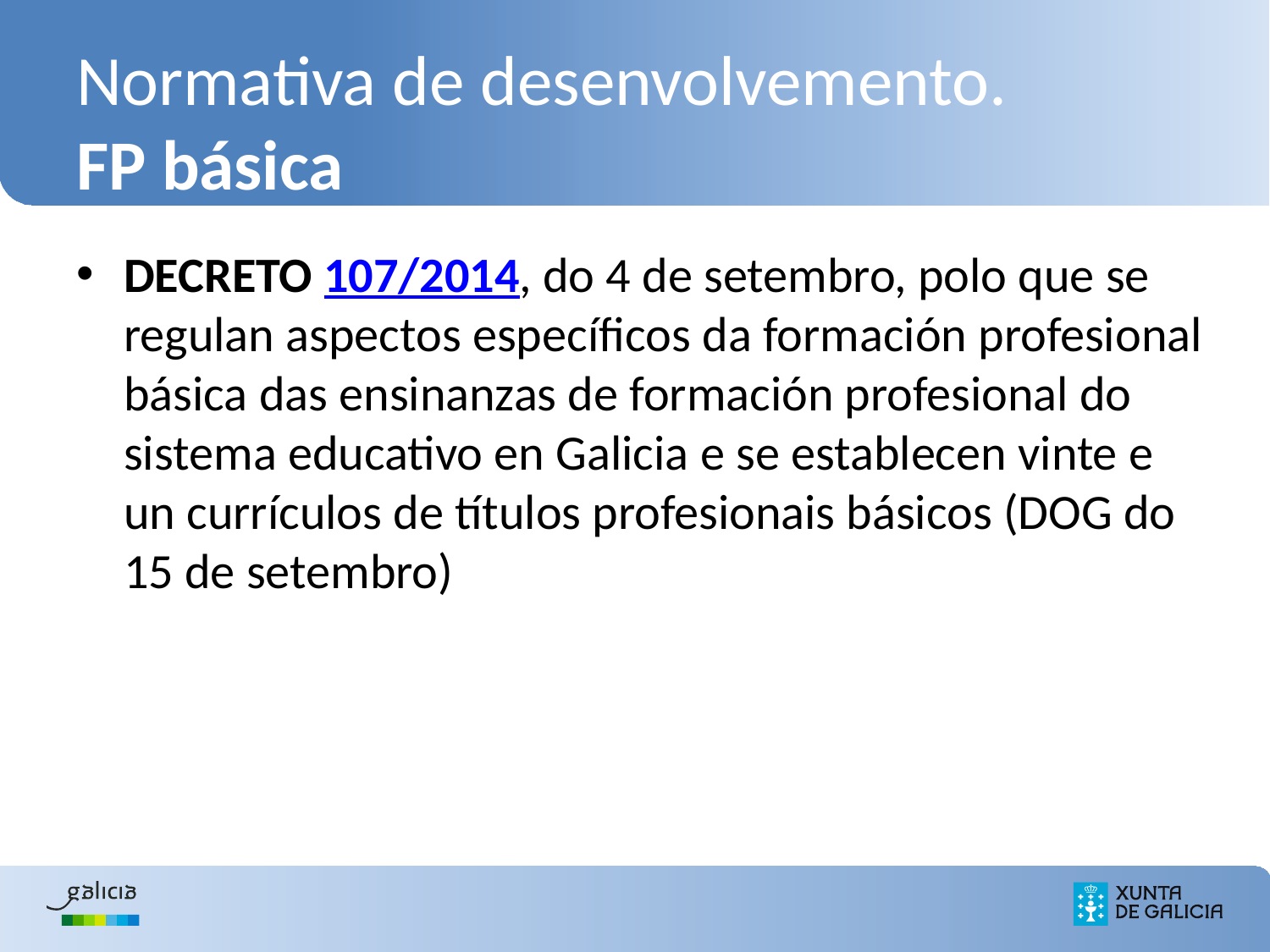

# Normativa de desenvolvemento. FP básica
DECRETO 107/2014, do 4 de setembro, polo que se regulan aspectos específicos da formación profesional básica das ensinanzas de formación profesional do sistema educativo en Galicia e se establecen vinte e un currículos de títulos profesionais básicos (DOG do 15 de setembro)